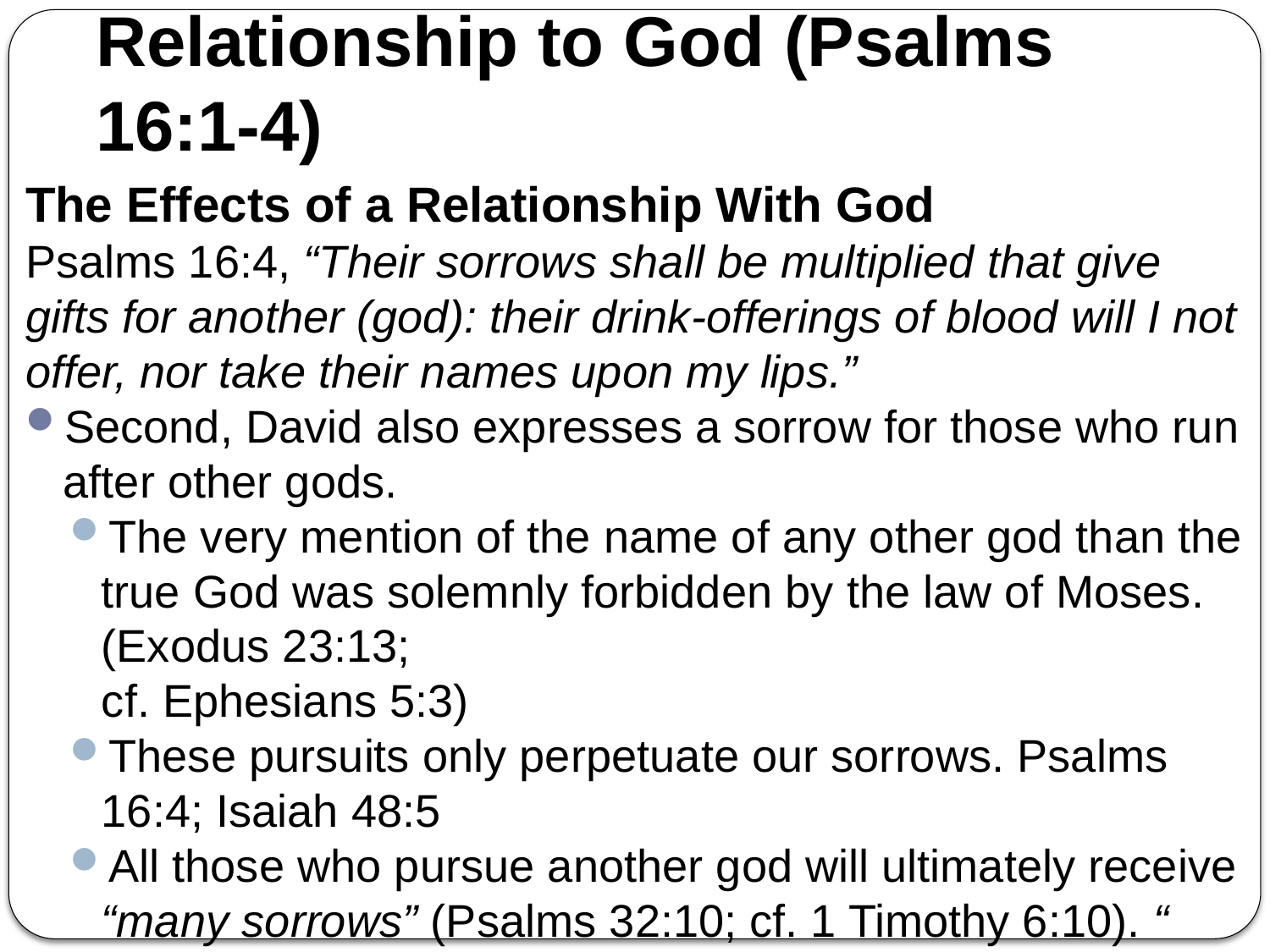

# Relationship to God (Psalms 16:1-4)
The Effects of a Relationship With God
Psalms 16:4, “Their sorrows shall be multiplied that give gifts for another (god): their drink-offerings of blood will I not offer, nor take their names upon my lips.”
Second, David also expresses a sorrow for those who run after other gods.
The very mention of the name of any other god than the true God was solemnly forbidden by the law of Moses. (Exodus 23:13;
cf. Ephesians 5:3)
These pursuits only perpetuate our sorrows. Psalms 16:4; Isaiah 48:5
All those who pursue another god will ultimately receive “many sorrows” (Psalms 32:10; cf. 1 Timothy 6:10). “ Woe unto the wicked! (it shall be) ill (with him); for what his hands have done shall be done unto him.”
(Isaiah 3:11).